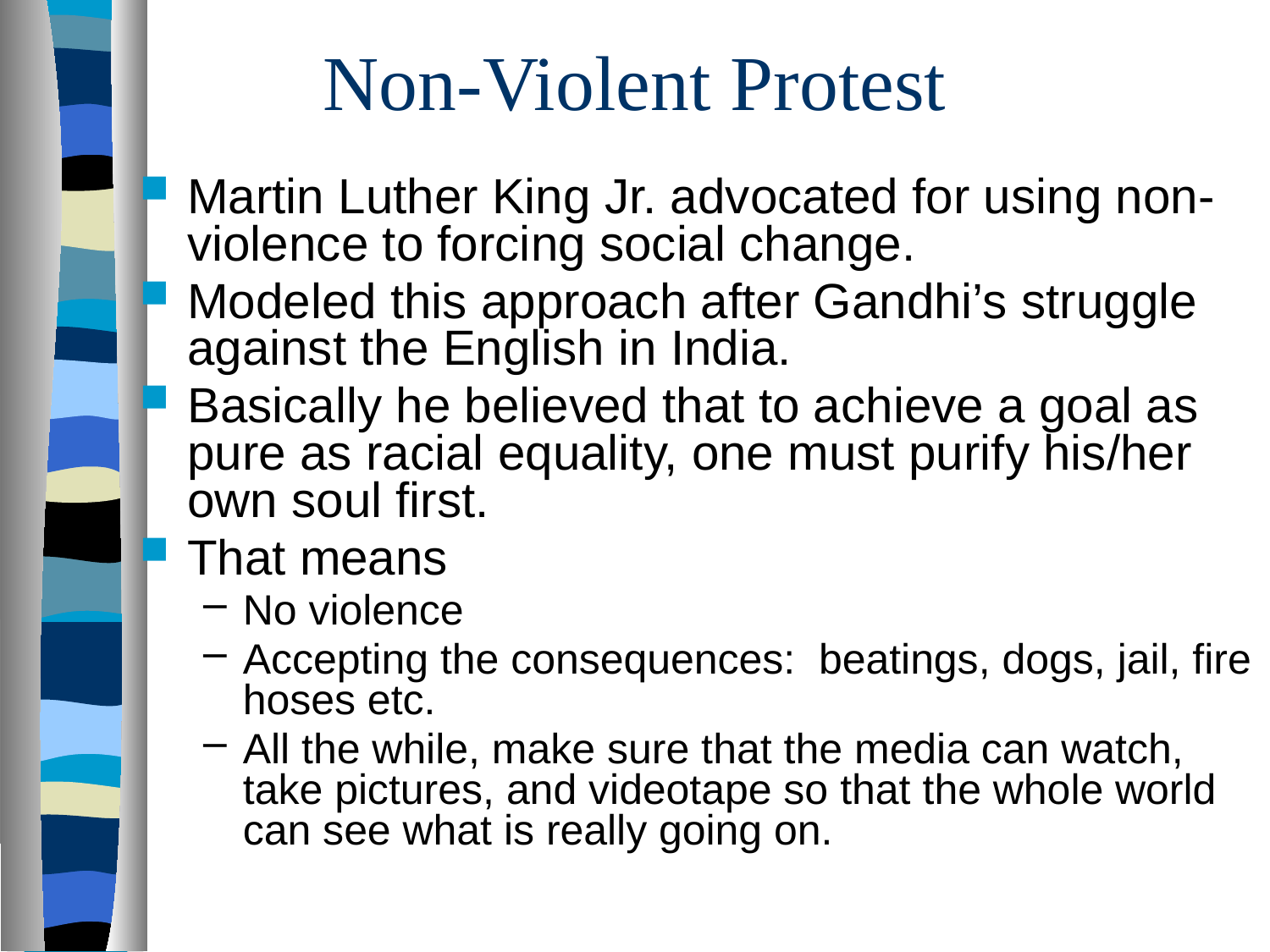

# Non-Violent Protest
Martin Luther King Jr. advocated for using non-violence to forcing social change.
Modeled this approach after Gandhi’s struggle against the English in India.
Basically he believed that to achieve a goal as pure as racial equality, one must purify his/her own soul first.
That means
No violence
Accepting the consequences:  beatings, dogs, jail, fire hoses etc.
All the while, make sure that the media can watch, take pictures, and videotape so that the whole world can see what is really going on.